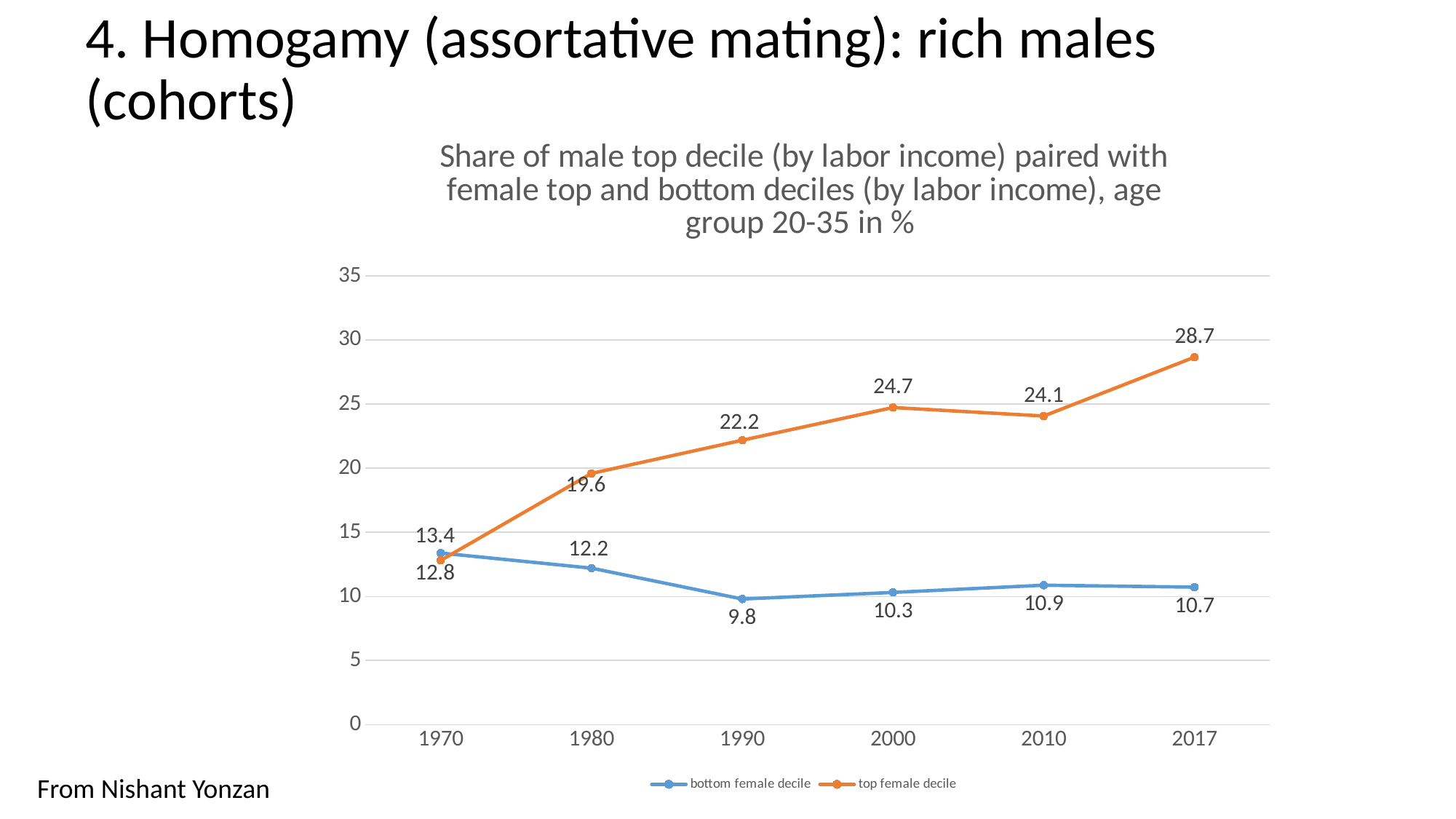

# 4. Homogamy (assortative mating): rich males (cohorts)

### Chart: Share of male top decile (by labor income) paired with female top and bottom deciles (by labor income), age group 20-35 in %

| Category |  |  |
|---|---|---|
| 1970 | 13.384321223709371 | 12.810707456978967 |
| 1980 | 12.206047032474803 | 19.596864501679732 |
| 1990 | 9.798270893371757 | 22.190201729106626 |
| 2000 | 10.309278350515465 | 24.74226804123711 |
| 2010 | 10.873786407766987 | 24.077669902912618 |
| 2017 | 10.722610722610725 | 28.67132867132867 |
From Nishant Yonzan